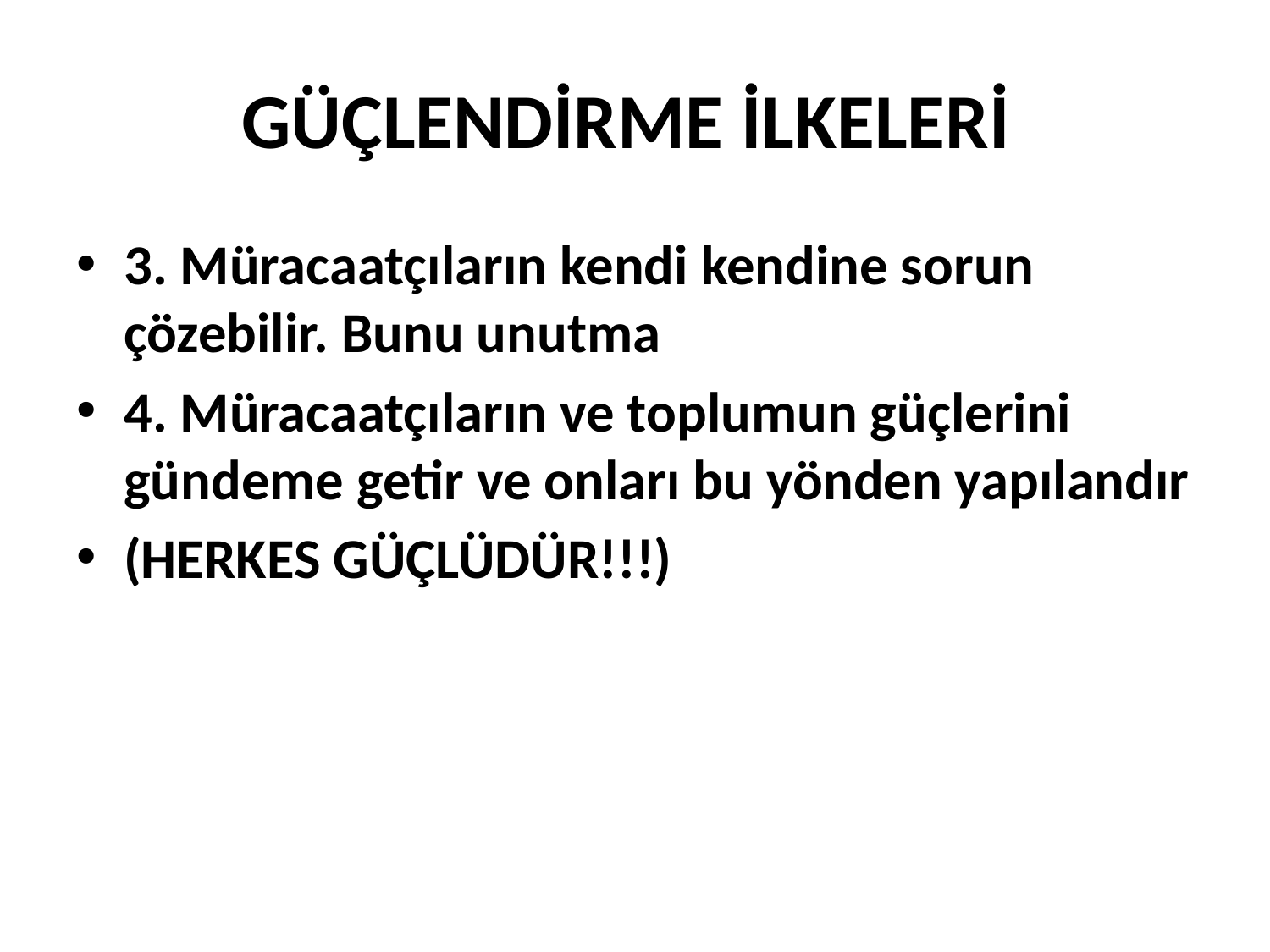

# GÜÇLENDİRME İLKELERİ
3. Müracaatçıların kendi kendine sorun çözebilir. Bunu unutma
4. Müracaatçıların ve toplumun güçlerini gündeme getir ve onları bu yönden yapılandır
(HERKES GÜÇLÜDÜR!!!)